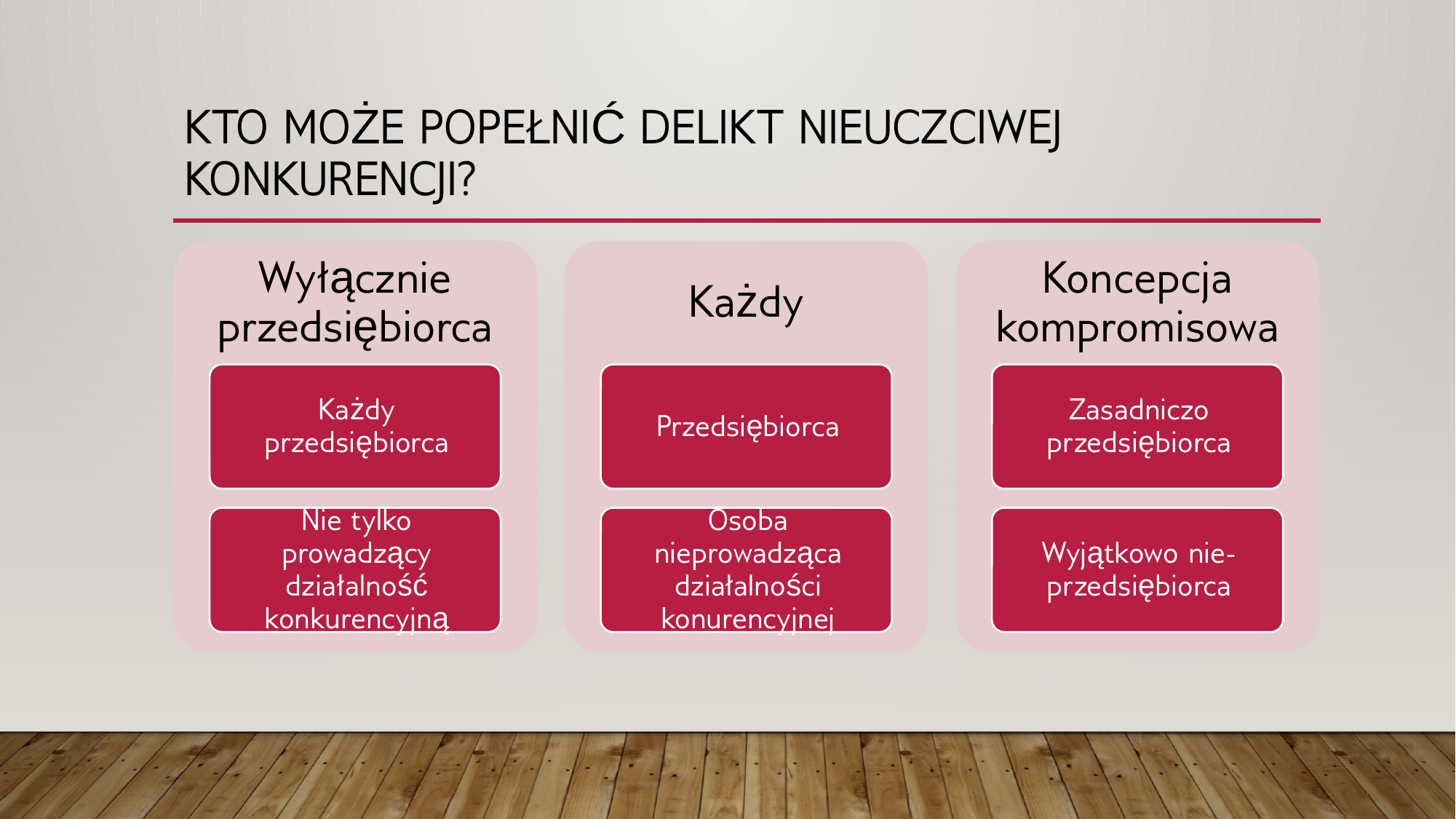

# Kto może popełnić delikt nieuczciwej konkurencji?
Wyłącznie przedsiębiorca
Każdy przedsiębiorca
Nie tylko prowadzący działalność konkurencyjną
Każdy
Przedsiębiorca
Osoba nieprowadząca działalności konurencyjnej
Koncepcja kompromisowa
Zasadniczo przedsiębiorca
Wyjątkowo nie-przedsiębiorca